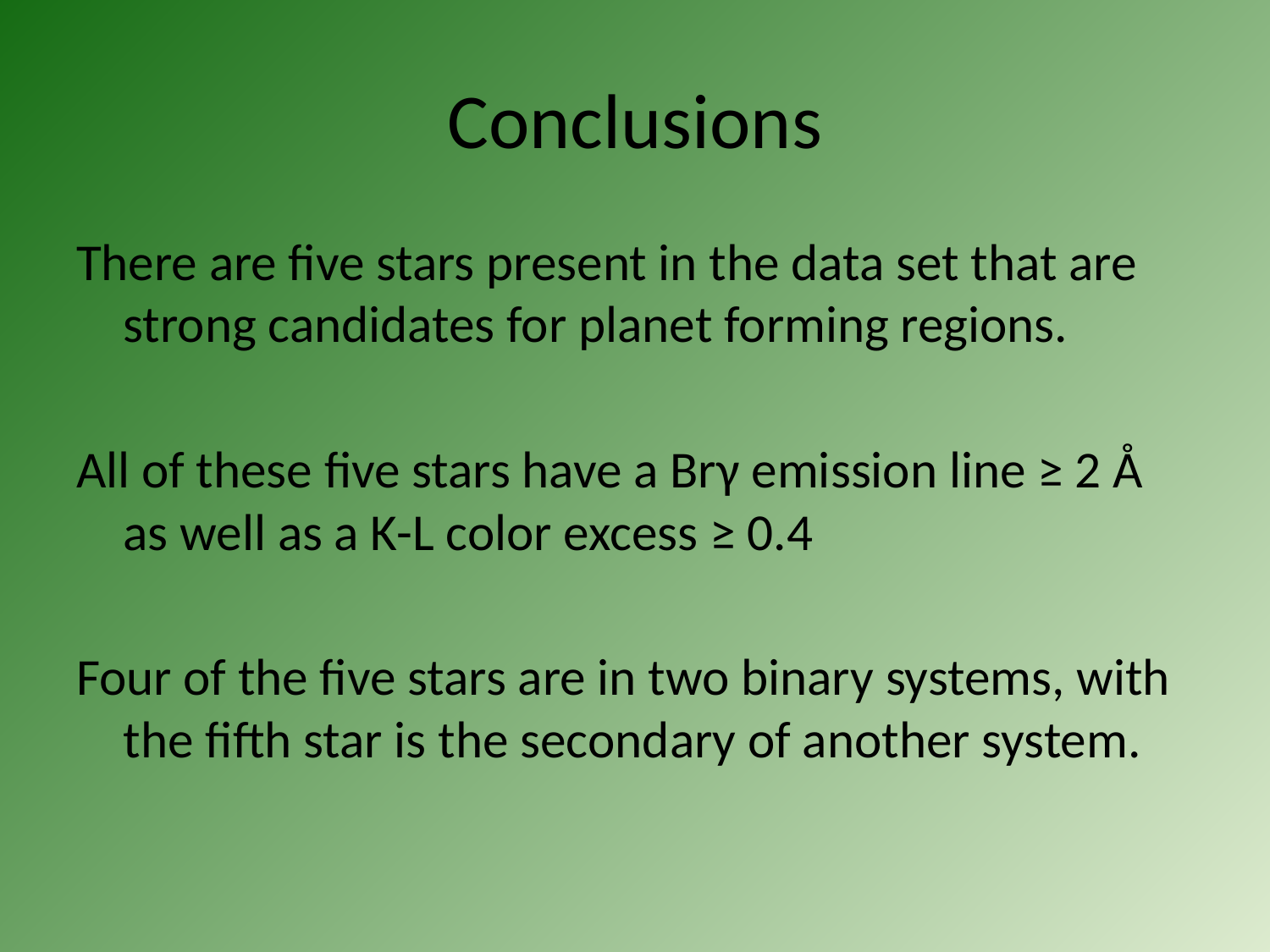

# Conclusions
There are five stars present in the data set that are strong candidates for planet forming regions.

All of these five stars have a Brγ emission line ≥ 2 Å as well as a K-L color excess ≥ 0.4

Four of the five stars are in two binary systems, with the fifth star is the secondary of another system.